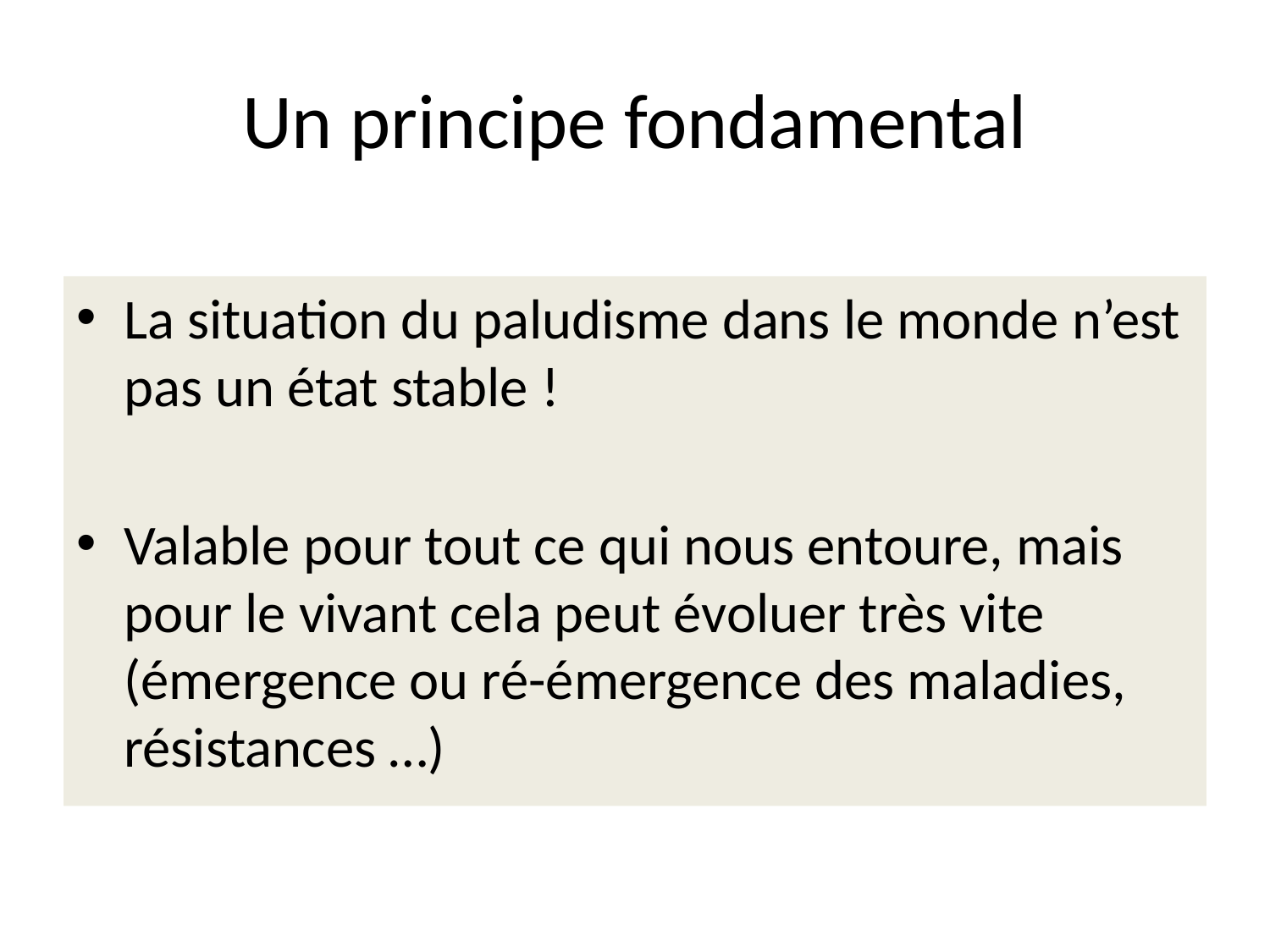

# Un principe fondamental
La situation du paludisme dans le monde n’est pas un état stable !

Valable pour tout ce qui nous entoure, mais pour le vivant cela peut évoluer très vite (émergence ou ré-émergence des maladies, résistances …)